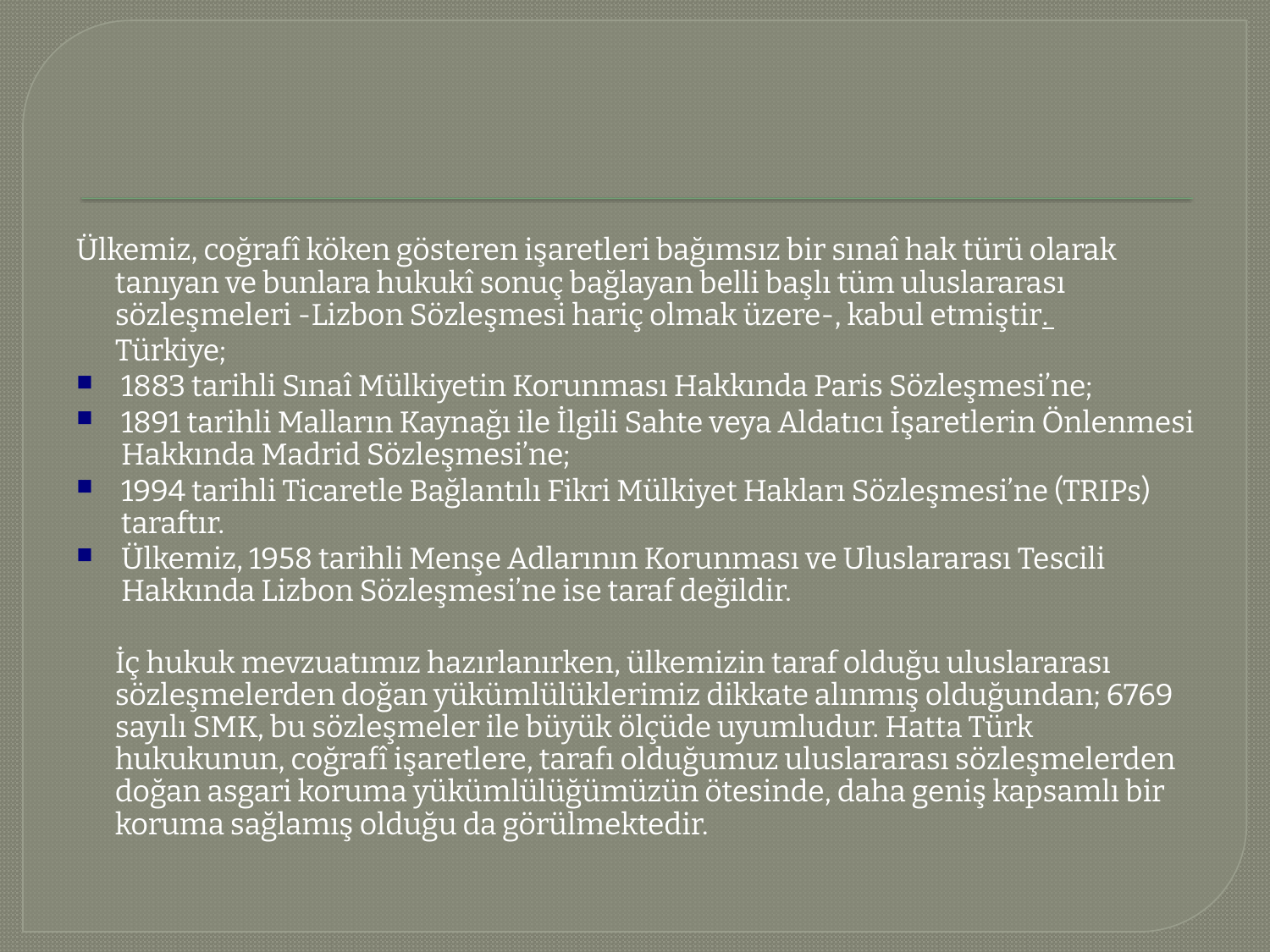

#
Ülkemiz, coğrafî köken gösteren işaretleri bağımsız bir sınaî hak türü olarak tanıyan ve bunlara hukukî sonuç bağlayan belli başlı tüm uluslararası sözleşmeleri -Lizbon Sözleşmesi hariç olmak üzere-, kabul etmiştir.
		Türkiye;
1883 tarihli Sınaî Mülkiyetin Korunması Hakkında Paris Sözleşmesi’ne;
1891 tarihli Malların Kaynağı ile İlgili Sahte veya Aldatıcı İşaretlerin Önlenmesi Hakkında Madrid Sözleşmesi’ne;
1994 tarihli Ticaretle Bağlantılı Fikri Mülkiyet Hakları Sözleşmesi’ne (TRIPs) taraftır.
Ülkemiz, 1958 tarihli Menşe Adlarının Korunması ve Uluslararası Tescili Hakkında Lizbon Sözleşmesi’ne ise taraf değildir.

		İç hukuk mevzuatımız hazırlanırken, ülkemizin taraf olduğu uluslararası sözleşmelerden doğan yükümlülüklerimiz dikkate alınmış olduğundan; 6769 sayılı SMK, bu sözleşmeler ile büyük ölçüde uyumludur. Hatta Türk hukukunun, coğrafî işaretlere, tarafı olduğumuz uluslararası sözleşmelerden doğan asgari koruma yükümlülüğümüzün ötesinde, daha geniş kapsamlı bir koruma sağlamış olduğu da görülmektedir.